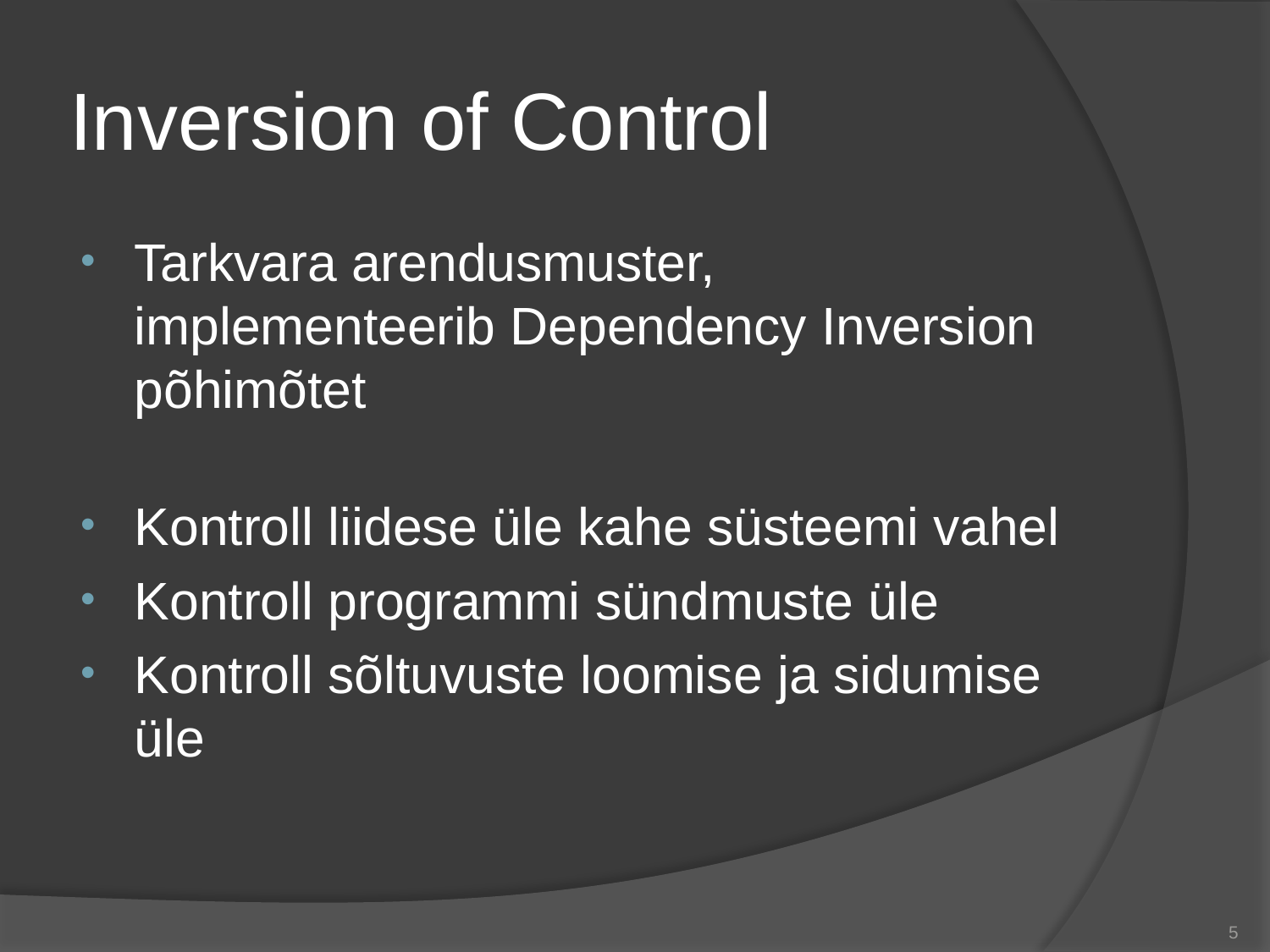

# Inversion of Control
Tarkvara arendusmuster, implementeerib Dependency Inversion põhimõtet
Kontroll liidese üle kahe süsteemi vahel
Kontroll programmi sündmuste üle
Kontroll sõltuvuste loomise ja sidumise üle

5